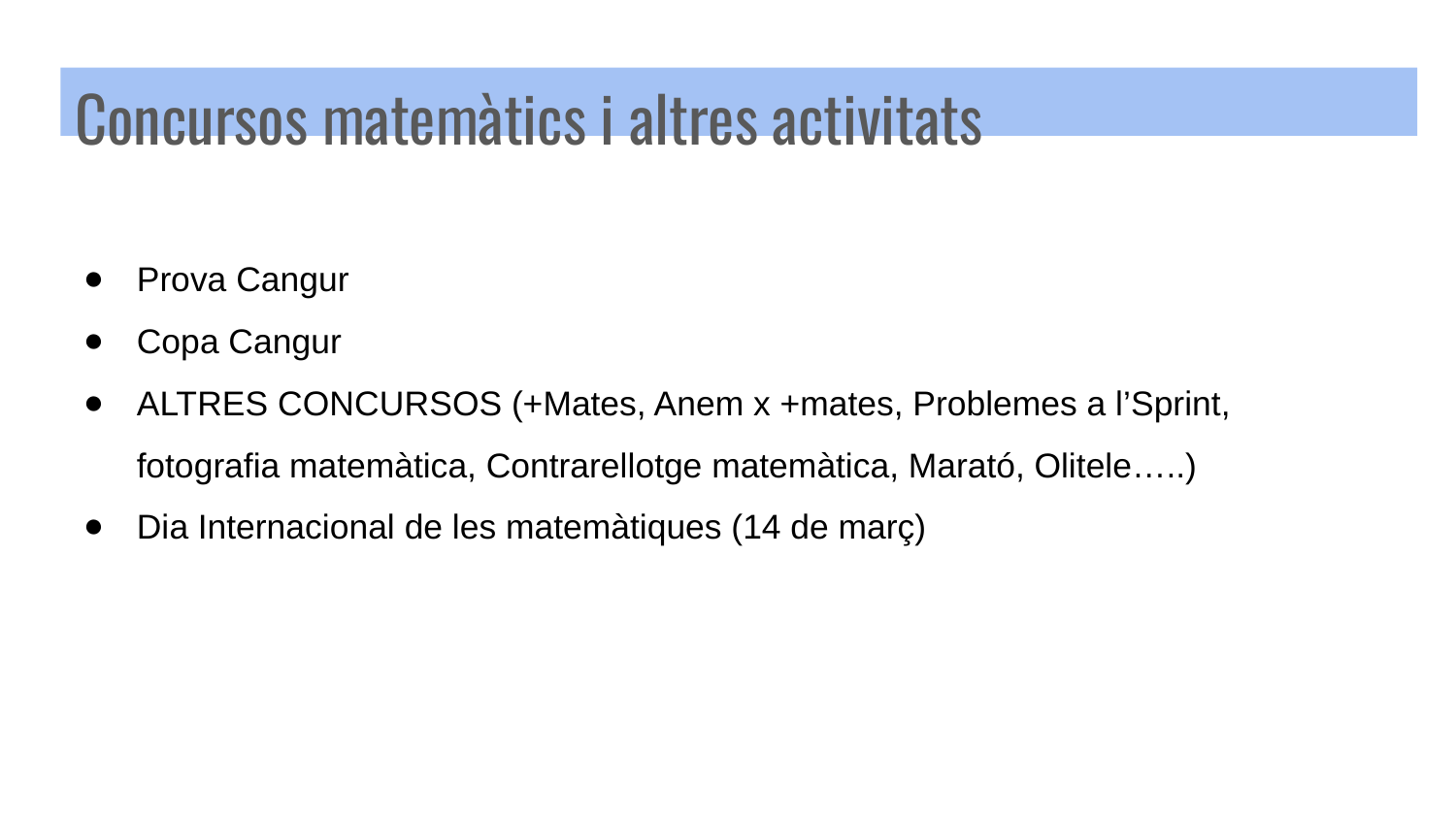

Concursos matemàtics i altres activitats
Prova Cangur
Copa Cangur
ALTRES CONCURSOS (+Mates, Anem x +mates, Problemes a l’Sprint,  fotografia matemàtica, Contrarellotge matemàtica, Marató, Olitele…..)
Dia Internacional de les matemàtiques (14 de març)